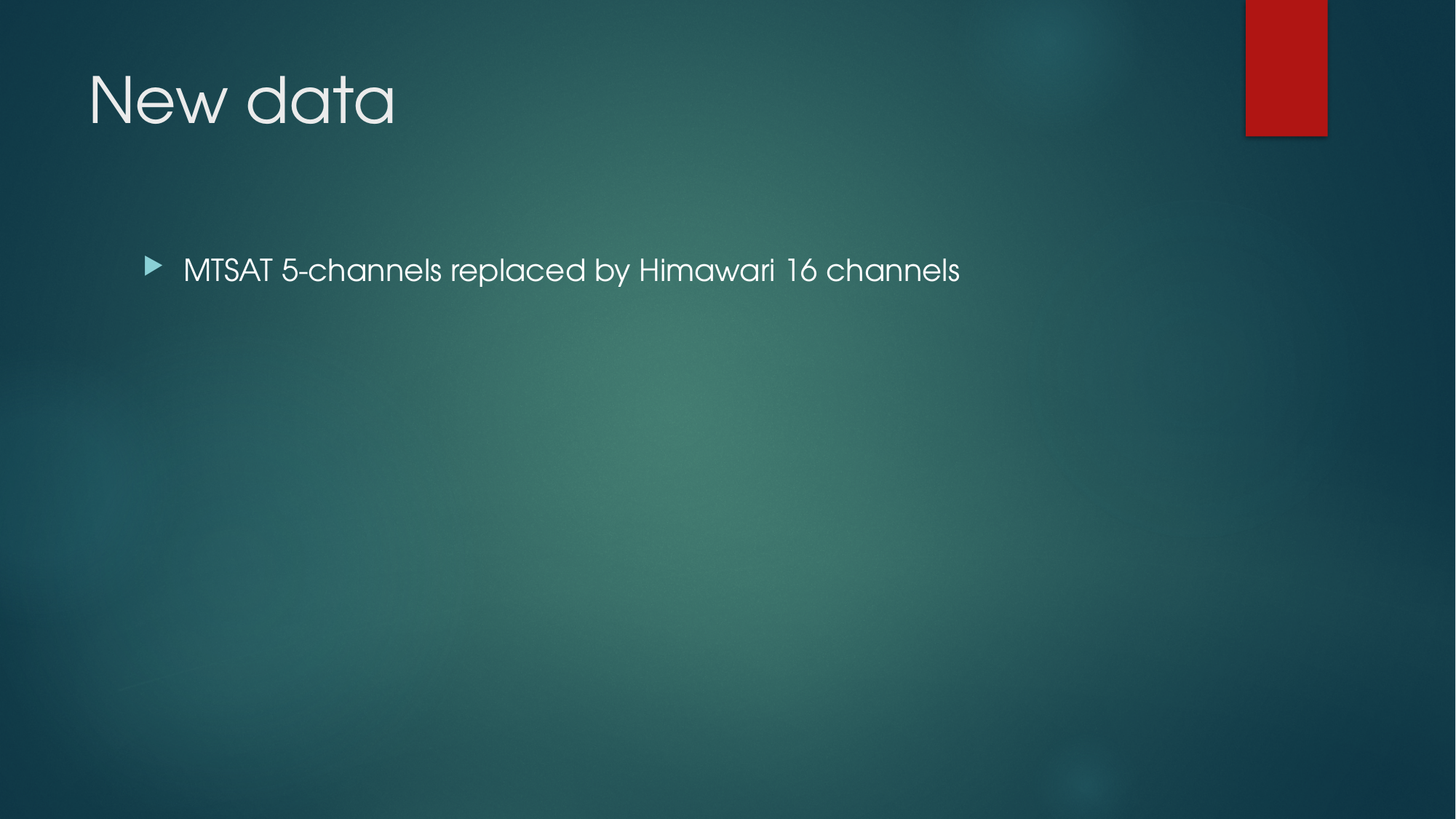

# New data
MTSAT 5-channels replaced by Himawari 16 channels